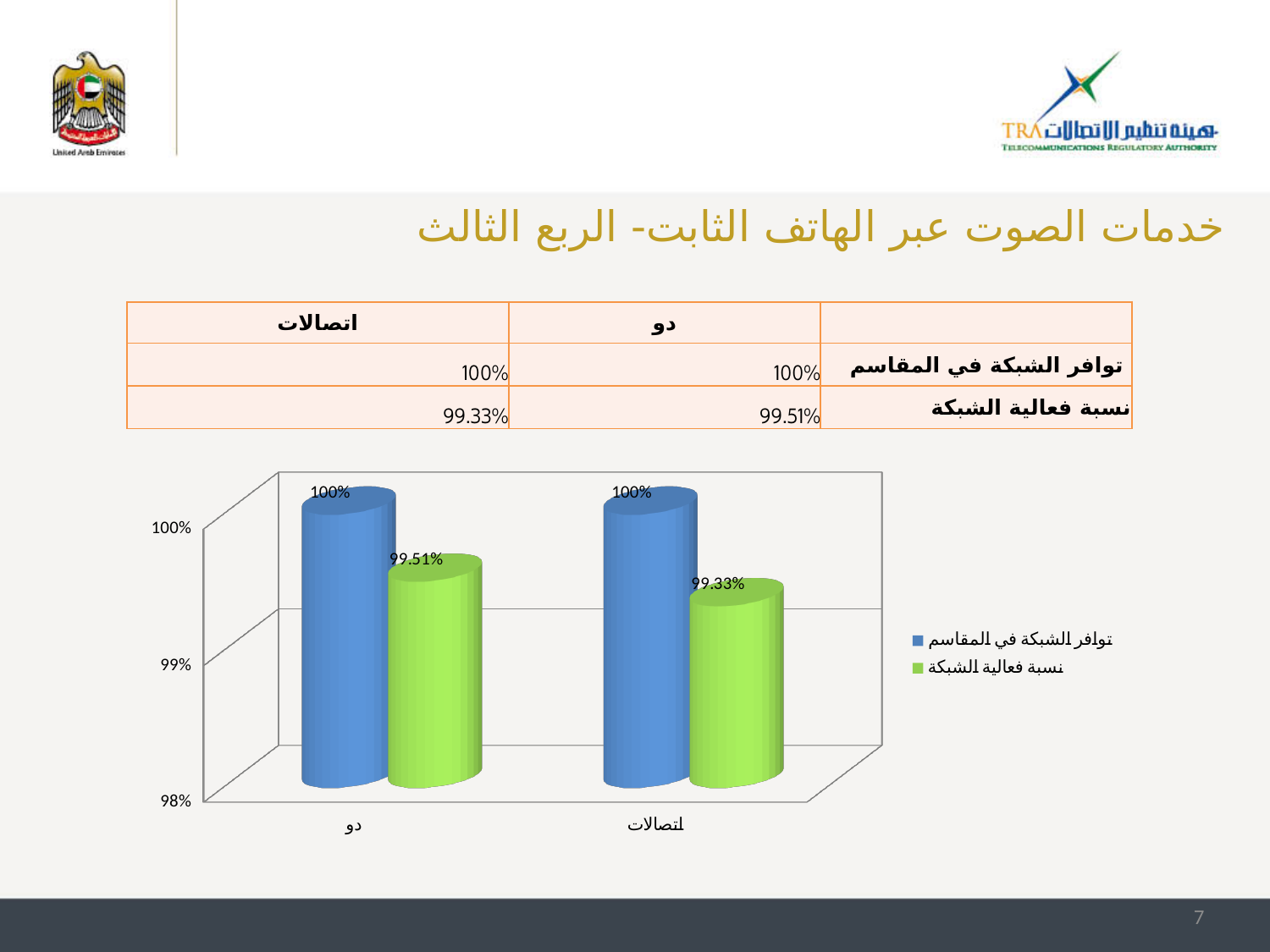

خدمات الصوت عبر الهاتف الثابت- الربع الثالث
| اتصالات | دو |  |
| --- | --- | --- |
| 100% | 100% | توافر الشبكة في المقاسم |
| 99.33% | 99.51% | نسبة فعالية الشبكة |

[unsupported chart]

7